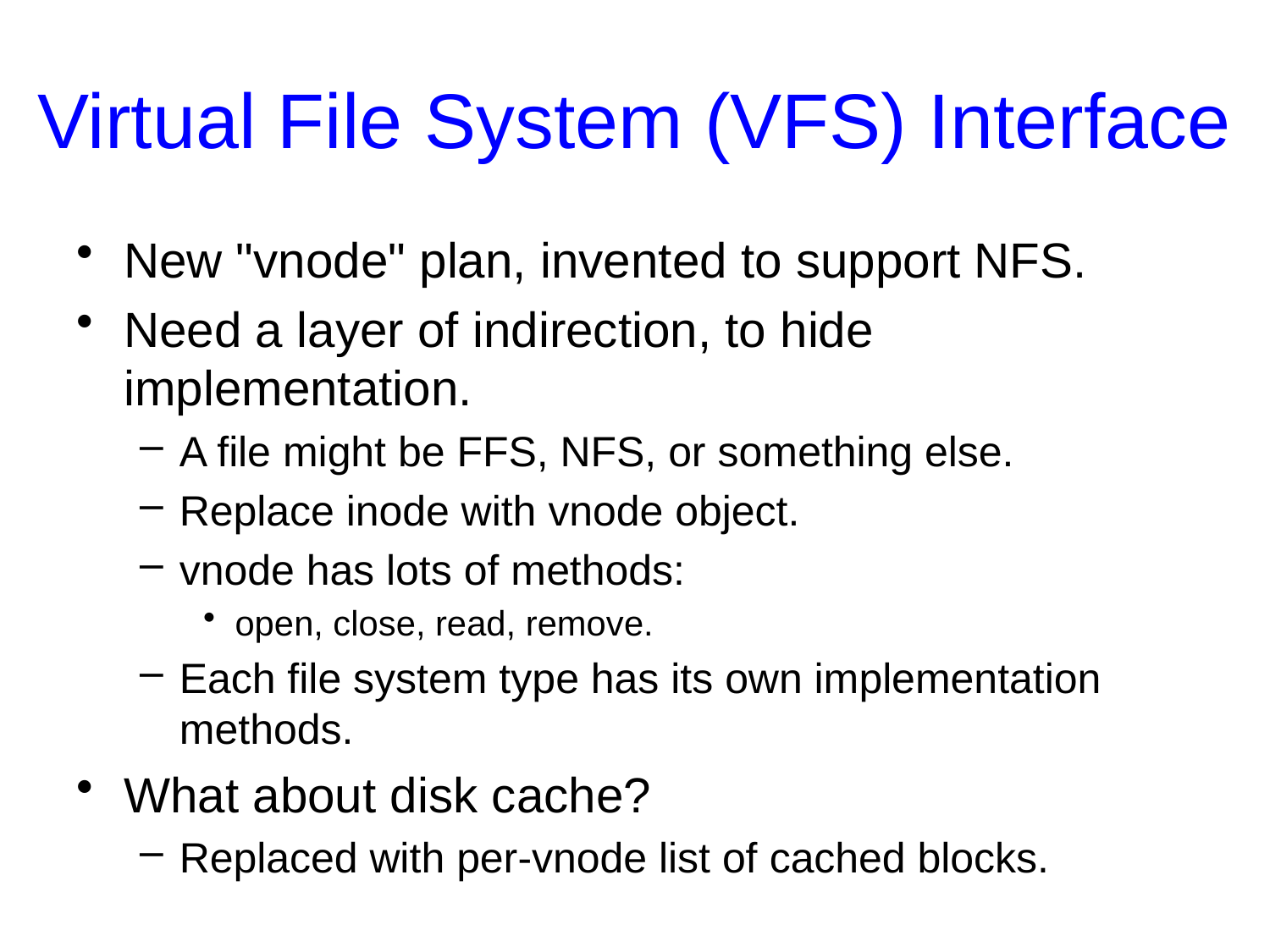

# Virtual File System (VFS) Interface
New "vnode" plan, invented to support NFS.
Need a layer of indirection, to hide implementation.
A file might be FFS, NFS, or something else.
Replace inode with vnode object.
vnode has lots of methods:
open, close, read, remove.
Each file system type has its own implementation methods.
What about disk cache?
Replaced with per-vnode list of cached blocks.